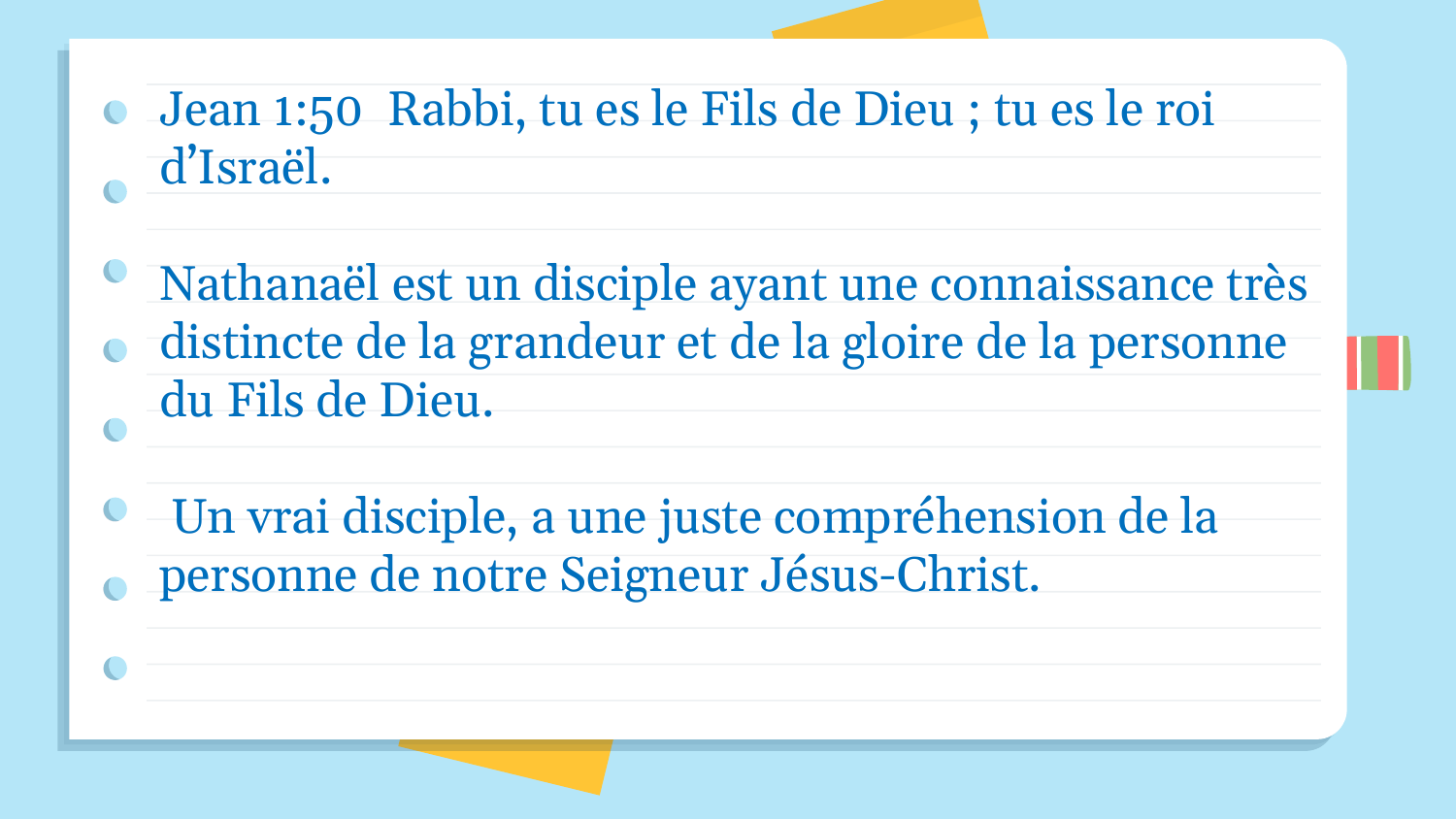

Jean 1:50  Rabbi, tu es le Fils de Dieu ; tu es le roi d’Israël.

Nathanaël est un disciple ayant une connaissance très distincte de la grandeur et de la gloire de la personne du Fils de Dieu.

 Un vrai disciple, a une juste compréhension de la personne de notre Seigneur Jésus-Christ.